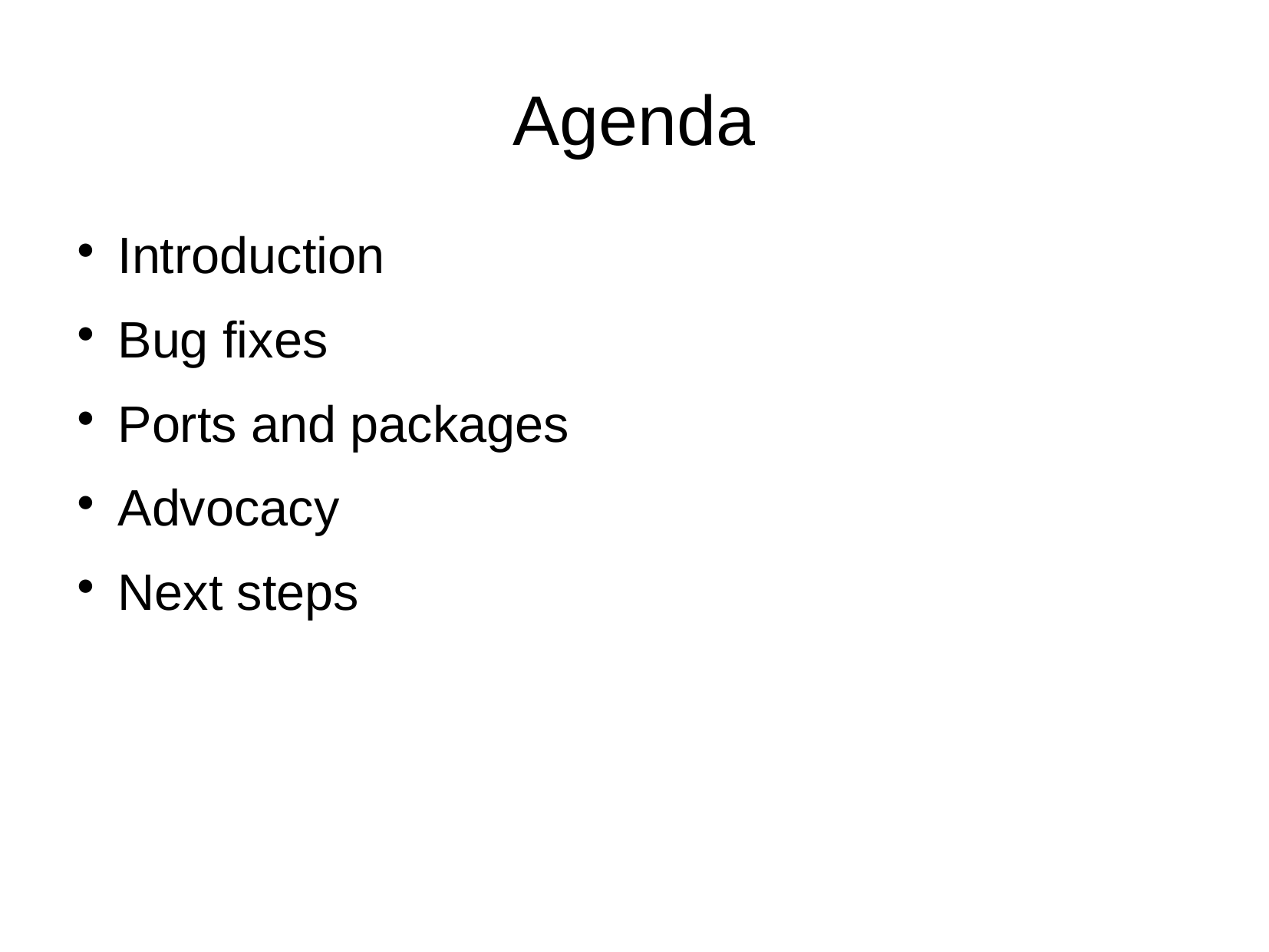

Agenda
Introduction
Bug fixes
Ports and packages
Advocacy
Next steps